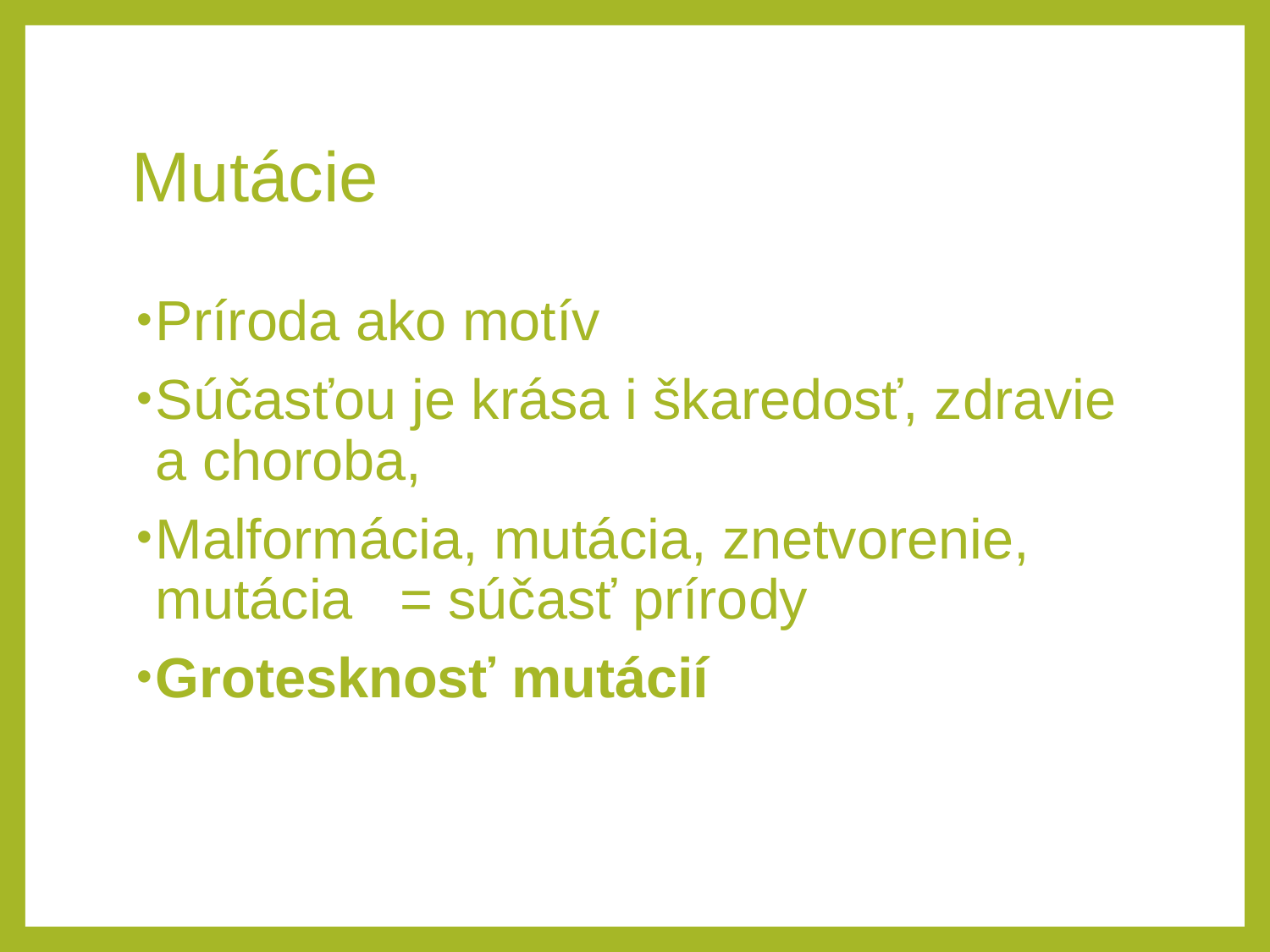

# Mutácie
Príroda ako motív
Súčasťou je krása i škaredosť, zdravie a choroba,
Malformácia, mutácia, znetvorenie, mutácia   = súčasť prírody
Grotesknosť mutácií